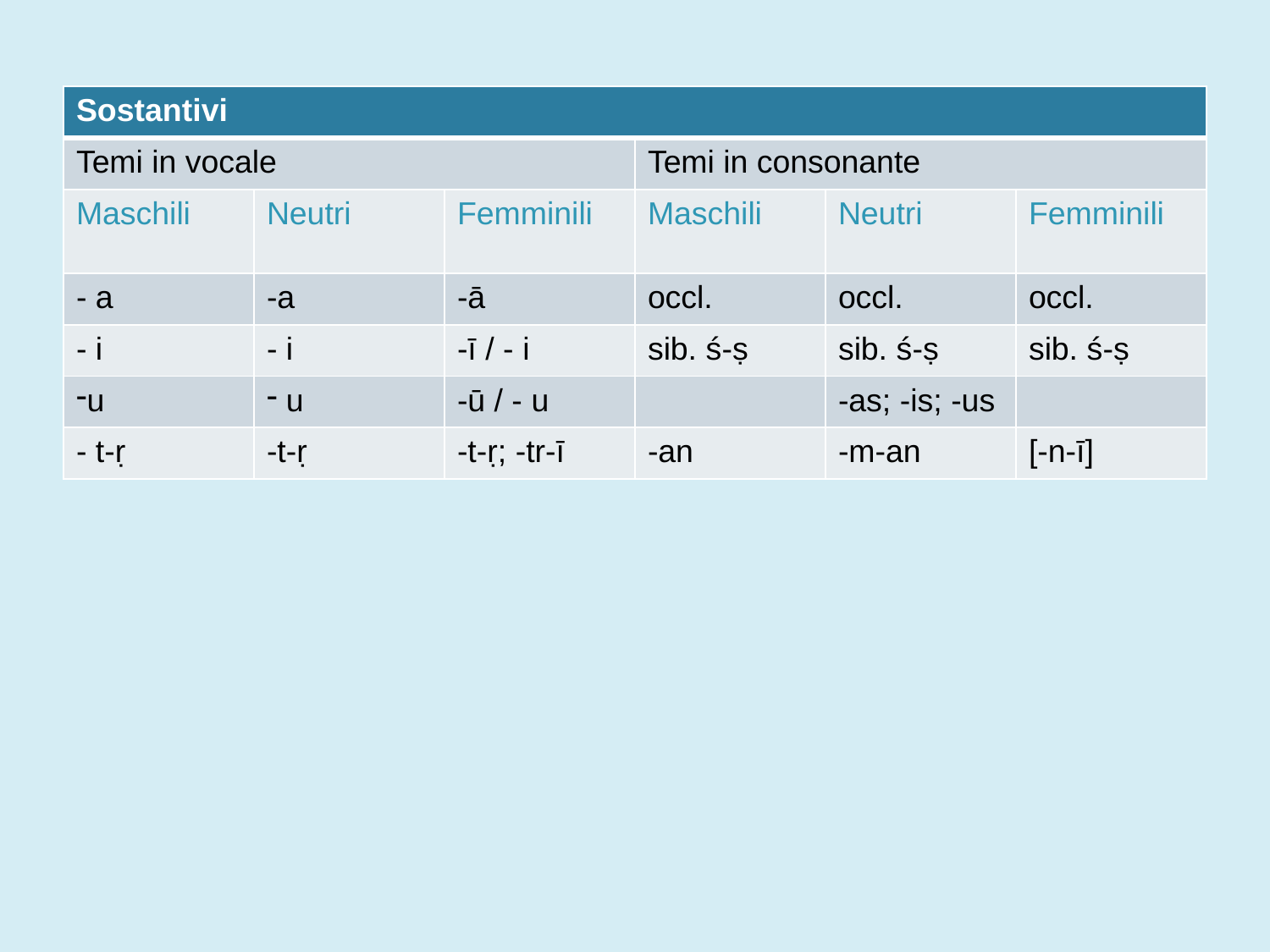

| Sostantivi |  |  |  |  |  |
| --- | --- | --- | --- | --- | --- |
| Temi in vocale |  |  | Temi in consonante |  |  |
| Maschili | Neutri | Femminili | Maschili | Neutri | Femminili |
| - a | -a | -ā | occl. | occl. | occl. |
| - i | - i | -ī / - i | sib. ś-ṣ | sib. ś-ṣ | sib. ś-ṣ |
| u | u | -ū / - u |  | -as; -is; -us |  |
| - t-ṛ | -t-ṛ | -t-ṛ; -tr-ī | -an | -m-an | [-n-ī] |